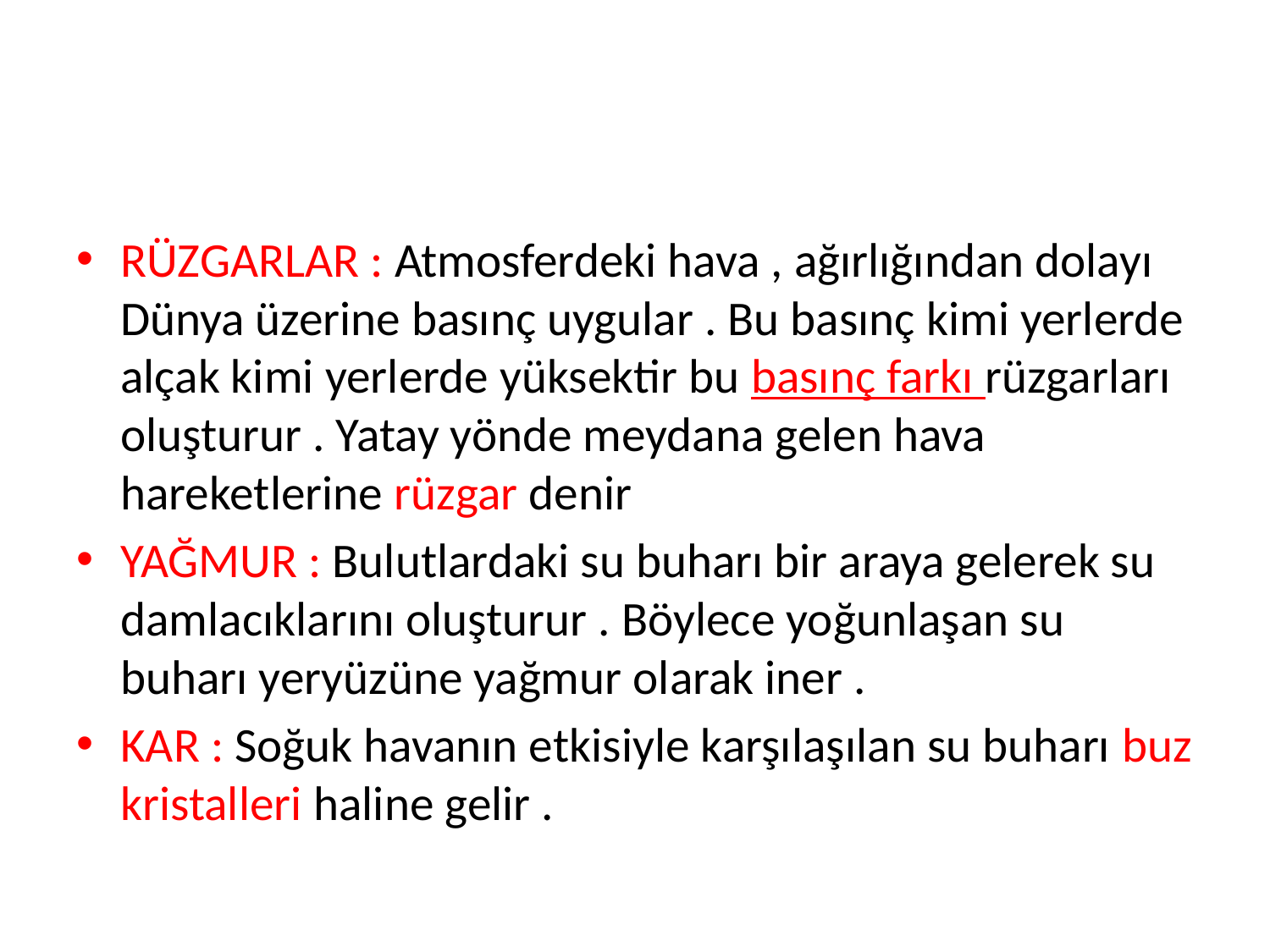

#
RÜZGARLAR : Atmosferdeki hava , ağırlığından dolayı Dünya üzerine basınç uygular . Bu basınç kimi yerlerde alçak kimi yerlerde yüksektir bu basınç farkı rüzgarları oluşturur . Yatay yönde meydana gelen hava hareketlerine rüzgar denir
YAĞMUR : Bulutlardaki su buharı bir araya gelerek su damlacıklarını oluşturur . Böylece yoğunlaşan su buharı yeryüzüne yağmur olarak iner .
KAR : Soğuk havanın etkisiyle karşılaşılan su buharı buz kristalleri haline gelir .